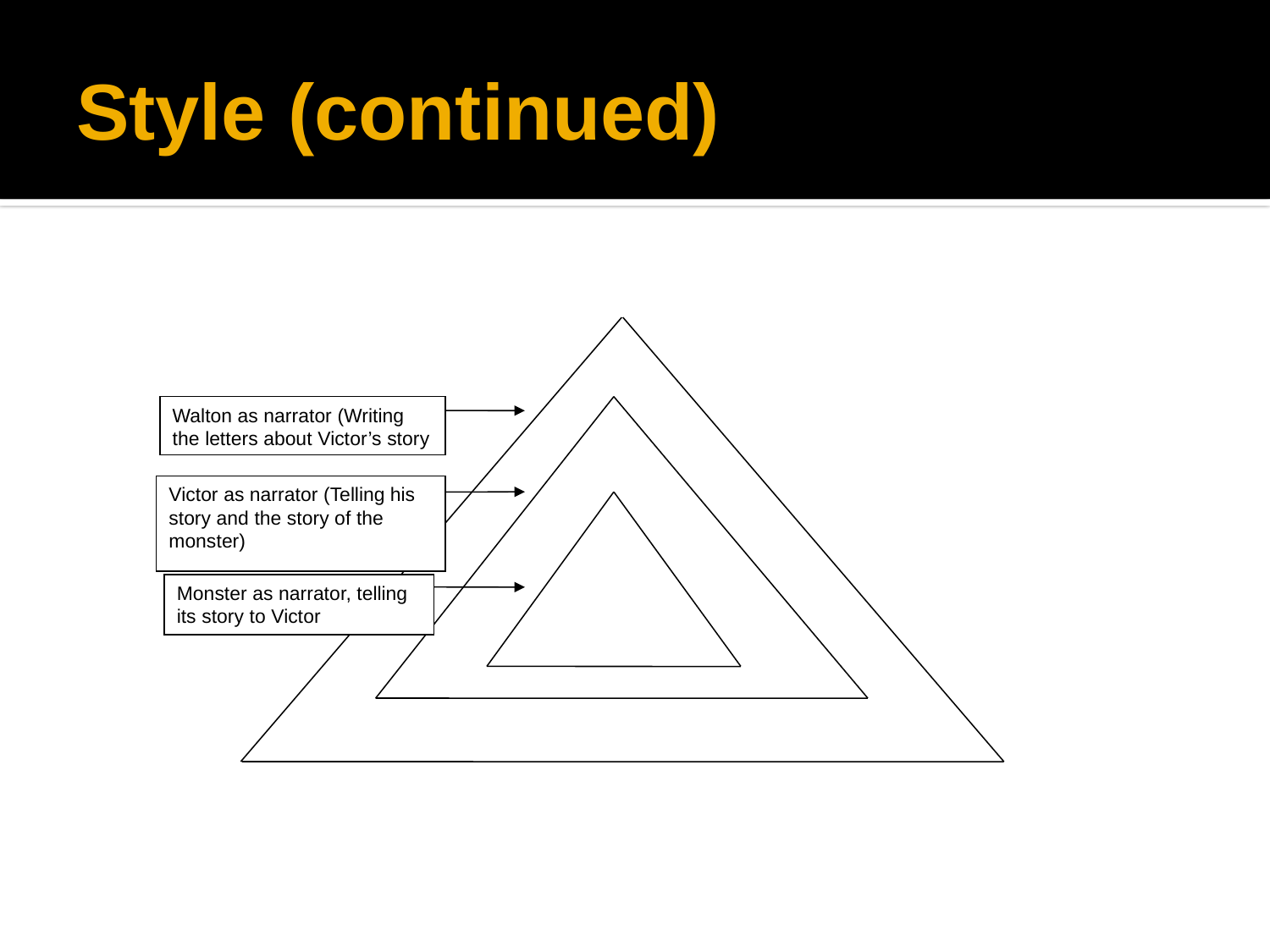

# Style (continued)

Walton as narrator (Writing the letters about Victor’s story
Victor as narrator (Telling his story and the story of the monster)

Monster as narrator, telling its story to Victor